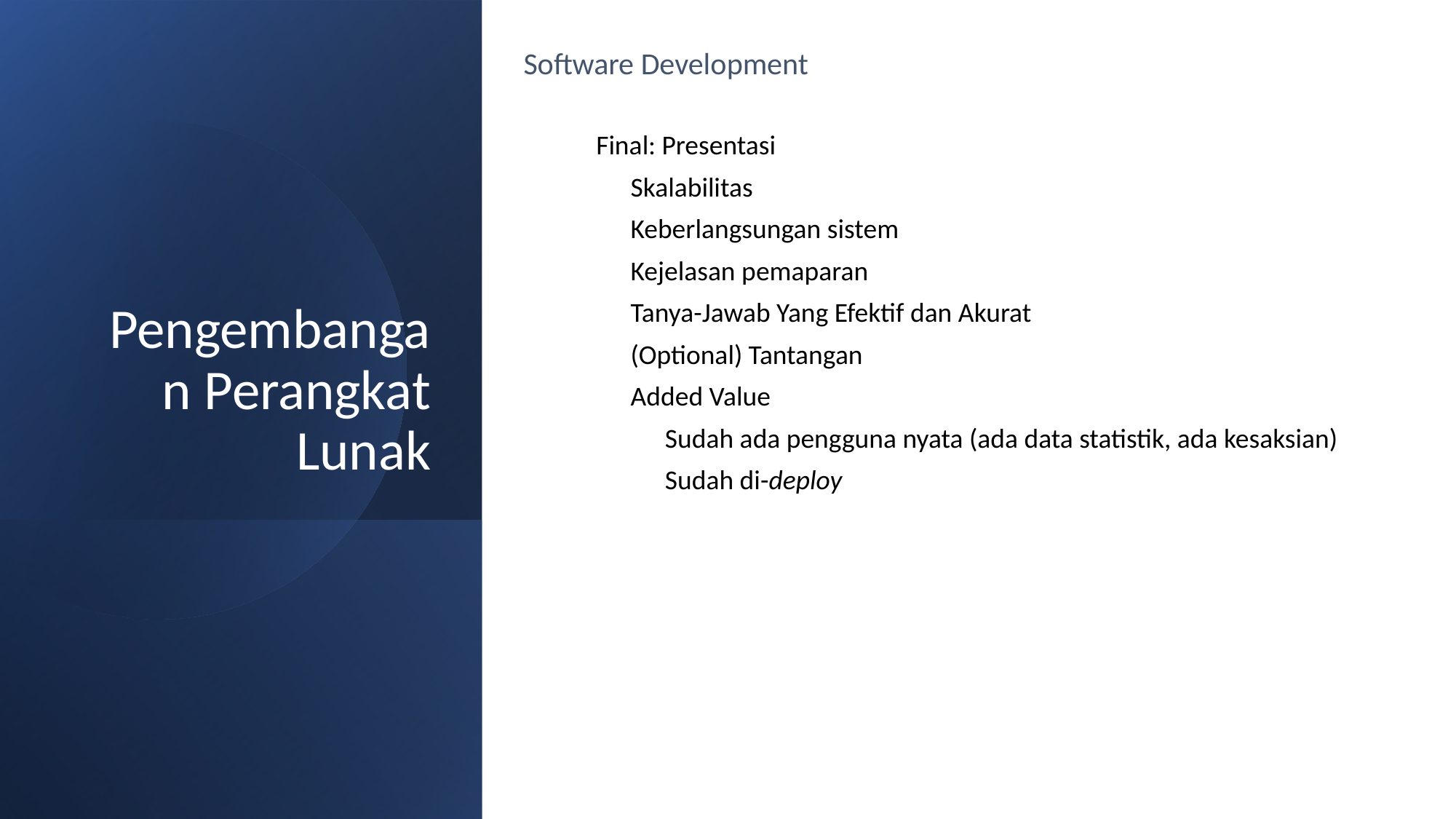

Software Development

Final: Presentasi
Skalabilitas
Keberlangsungan sistem
Kejelasan pemaparan
Tanya-Jawab Yang Efektif dan Akurat
(Optional) Tantangan
Added Value
Sudah ada pengguna nyata (ada data statistik, ada kesaksian)
Sudah di-deploy

# Pengembangan Perangkat Lunak